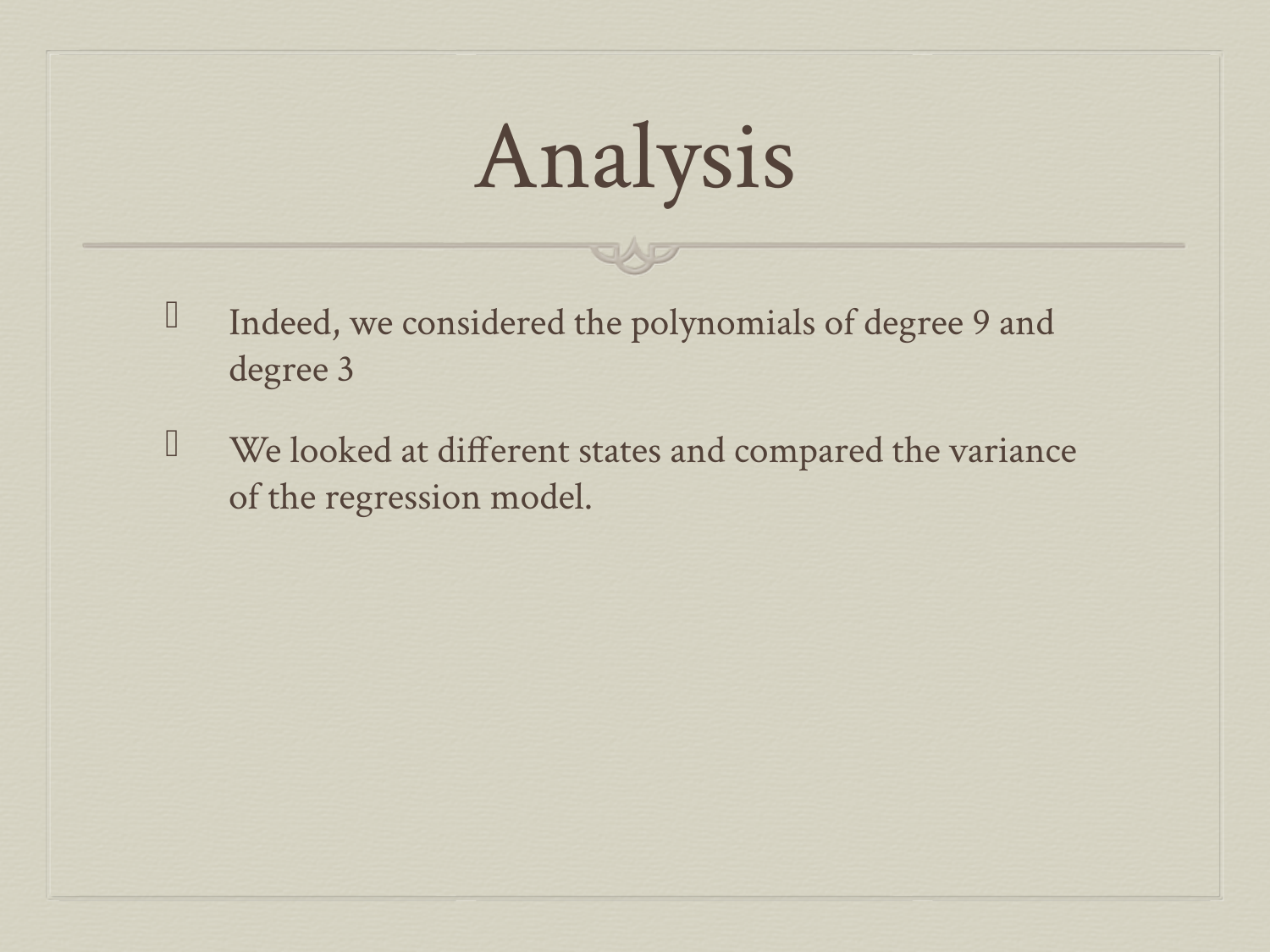

# Analysis
Indeed, we considered the polynomials of degree 9 and degree 3
We looked at different states and compared the variance of the regression model.